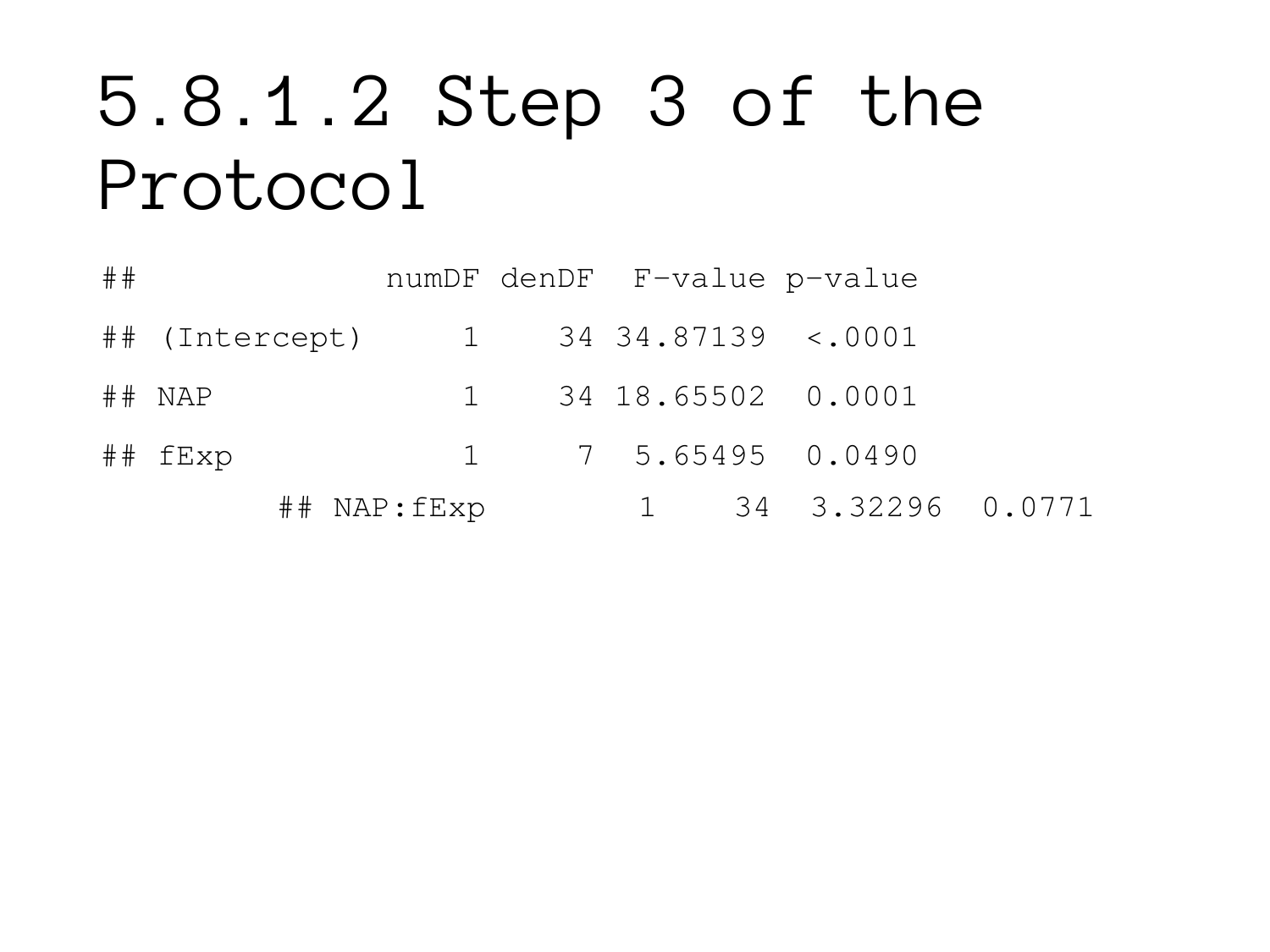

# 5.8.1.2 Step 3 of the Protocol
##             numDF denDF  F-value p-value
## (Intercept)     1    34 34.87139  <.0001
## NAP             1    34 18.65502  0.0001
## fExp            1     7  5.65495  0.0490
## NAP:fExp        1    34  3.32296  0.0771